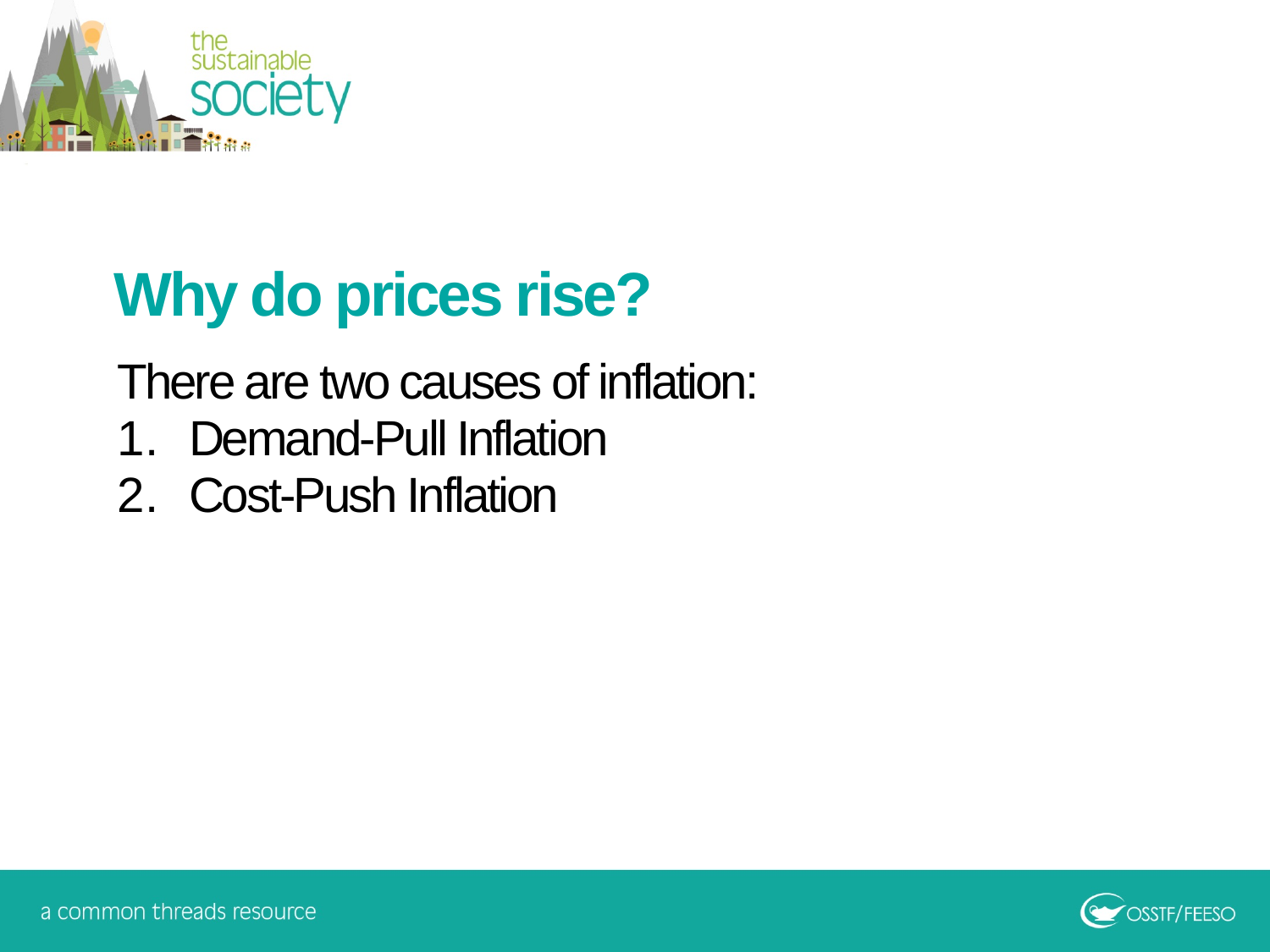

Why do prices rise?
There are two causes of inflation:
Demand-Pull Inflation
Cost-Push Inflation